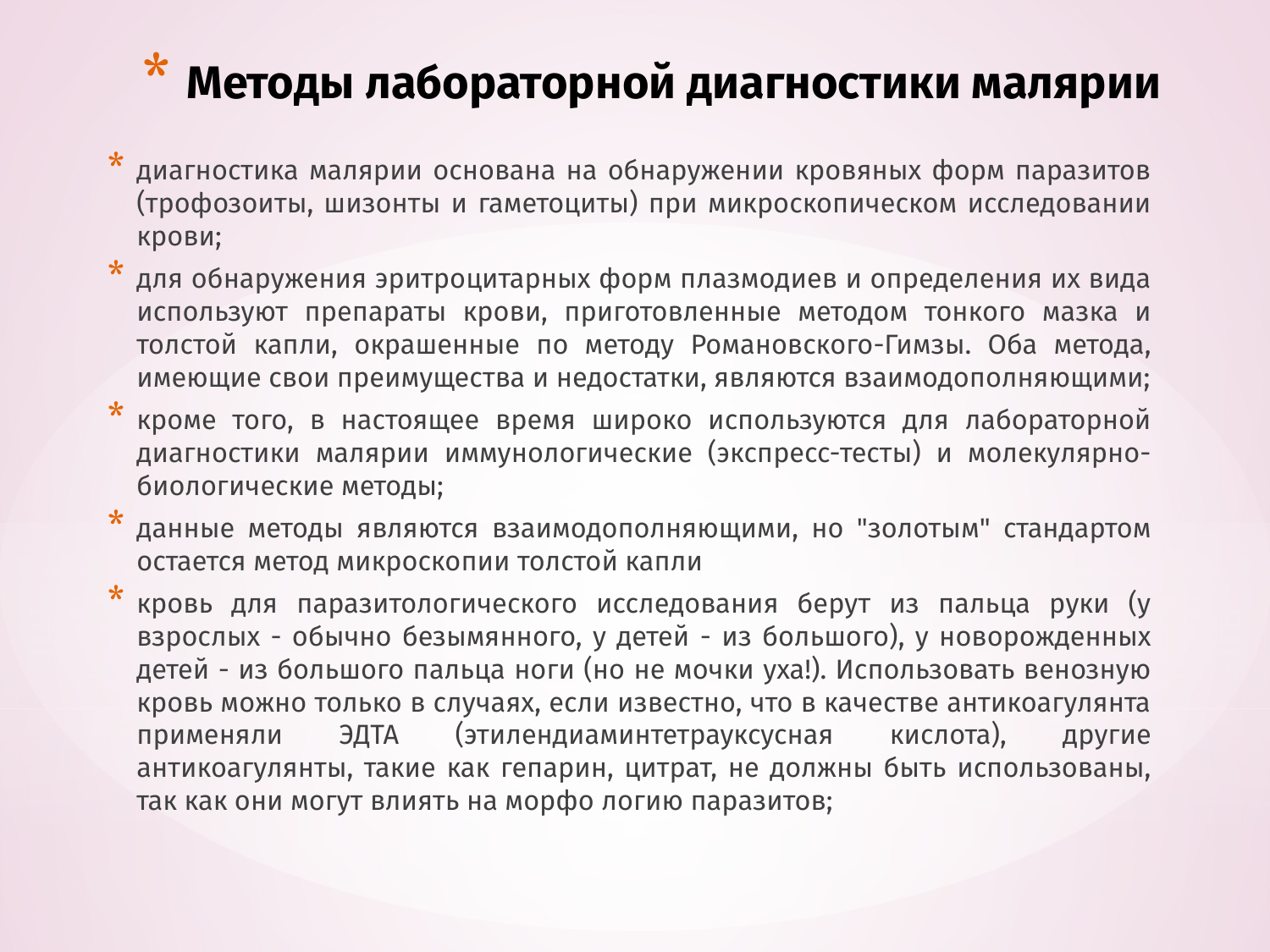

# Методы лабораторной диагностики малярии
диагностика малярии основана на обнаружении кровяных форм паразитов (трофозоиты, шизонты и гаметоциты) при микроскопическом исследовании крови;
для обнаружения эритроцитарных форм плазмодиев и определения их вида используют препараты крови, приготовленные методом тонкого мазка и толстой капли, окрашенные по методу Романовского-Гимзы. Оба метода, имеющие свои преимущества и недостатки, являются взаимодополняющими;
кроме того, в настоящее время широко используются для лабораторной диагностики малярии иммунологические (экспресс-тесты) и молекулярно-биологические методы;
данные методы являются взаимодополняющими, но "золотым" стандартом остается метод микроскопии толстой капли
кровь для паразитологического исследования берут из пальца руки (у взрослых - обычно безымянного, у детей - из большого), у новорожденных детей - из большого пальца ноги (но не мочки уха!). Использовать венозную кровь можно только в случаях, если известно, что в качестве антикоагулянта применяли ЭДТА (этилендиаминтетрауксусная кислота), другие антикоагулянты, такие как гепарин, цитрат, не должны быть использованы, так как они могут влиять на морфо логию паразитов;